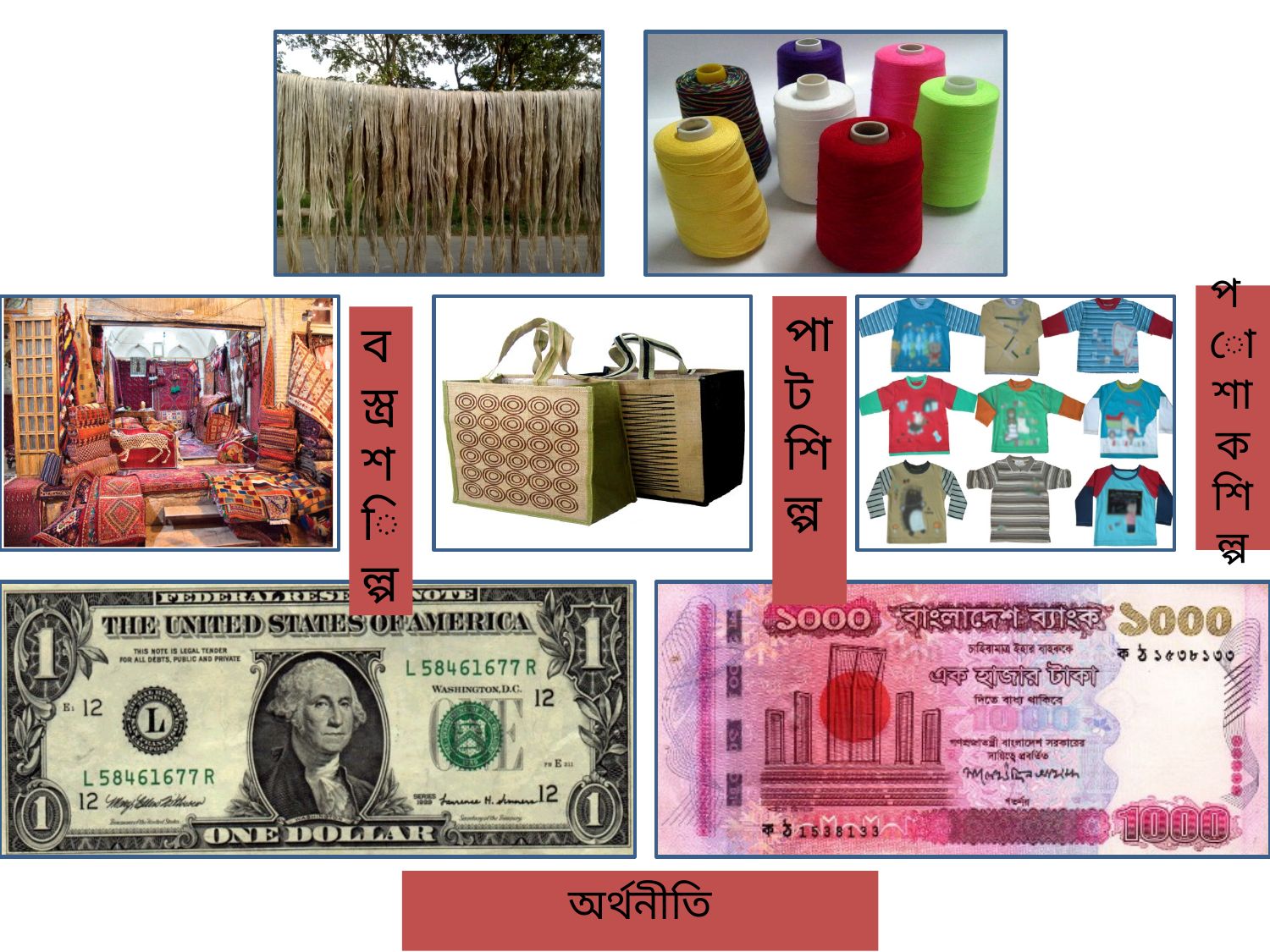

পো
শা
ক
শি
ল্প

পা
ট
শি
ল্প

ব
স্ত্রশিল্প

অর্থনীতি